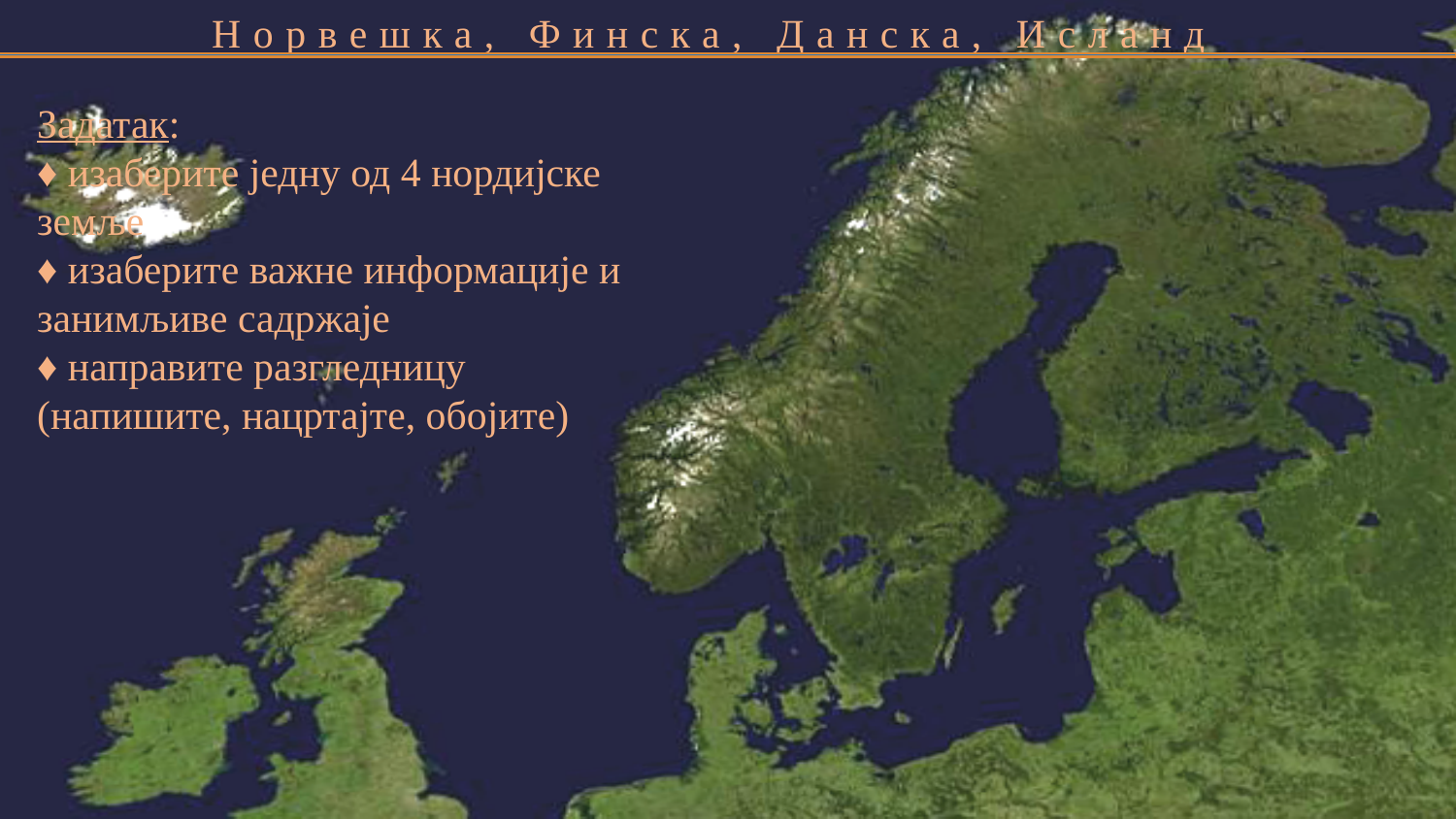

Норвешка, Финска, Данска, Исланд

Задатак:
♦ изаберите једну од 4 нордијске земље
♦ изаберите важне информације и занимљиве садржаје
♦ направите разгледницу (напишите, нацртајте, обојите)